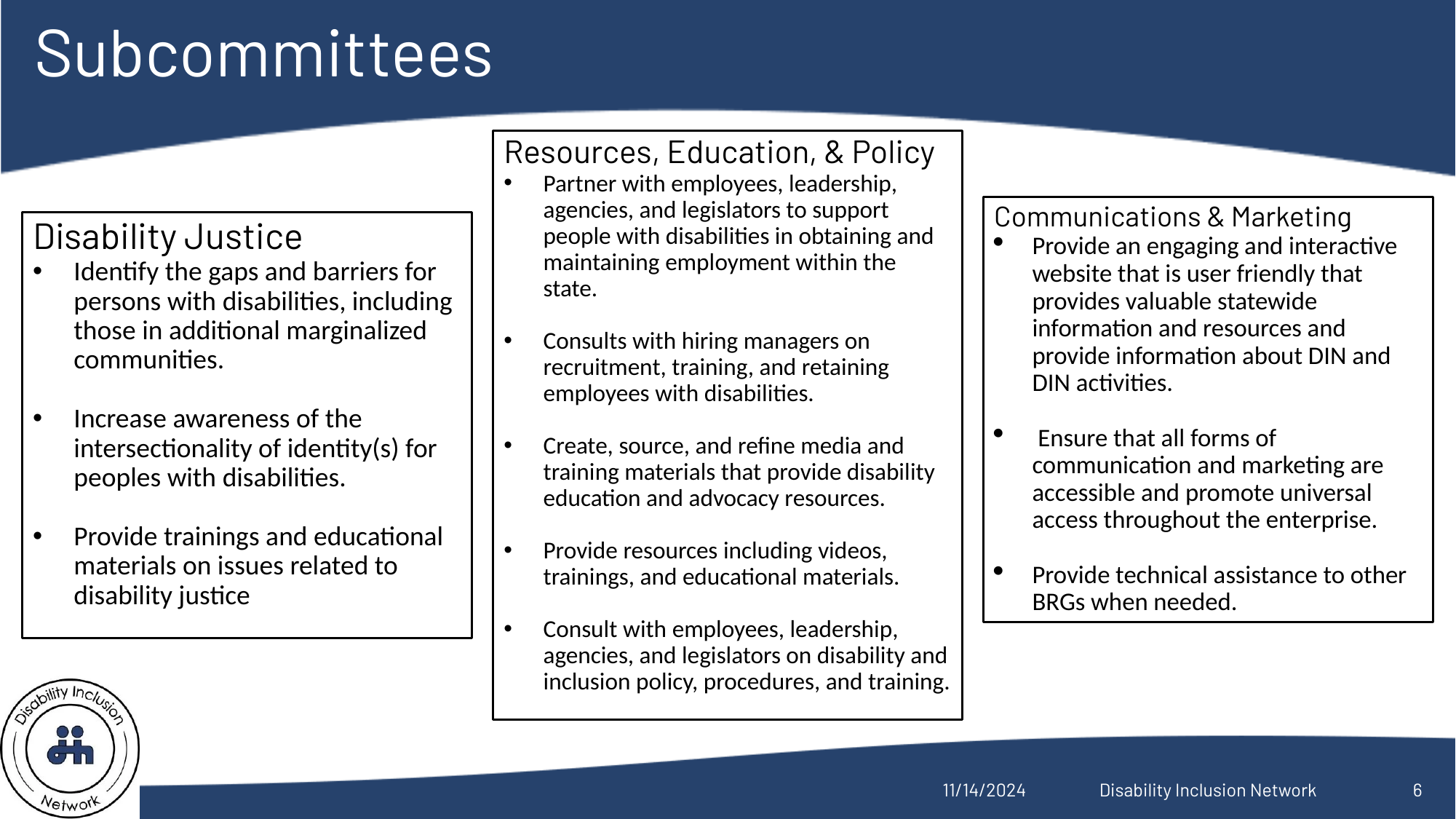

# Subcommittees
Resources, Education, & Policy
Partner with employees, leadership, agencies, and legislators to support people with disabilities in obtaining and maintaining employment within the state.

Consults with hiring managers on recruitment, training, and retaining employees with disabilities.

Create, source, and refine media and training materials that provide disability education and advocacy resources.

Provide resources including videos, trainings, and educational materials.

Consult with employees, leadership, agencies, and legislators on disability and inclusion policy, procedures, and training.

Communications & Marketing
Provide an engaging and interactive website that is user friendly that provides valuable statewide information and resources and provide information about DIN and DIN activities.

 Ensure that all forms of communication and marketing are accessible and promote universal access throughout the enterprise.

Provide technical assistance to other BRGs when needed.

Disability Justice
Identify the gaps and barriers for persons with disabilities, including those in additional marginalized communities.

Increase awareness of the intersectionality of identity(s) for peoples with disabilities.

Provide trainings and educational materials on issues related to disability justice

11/14/2024
Disability Inclusion Network
6